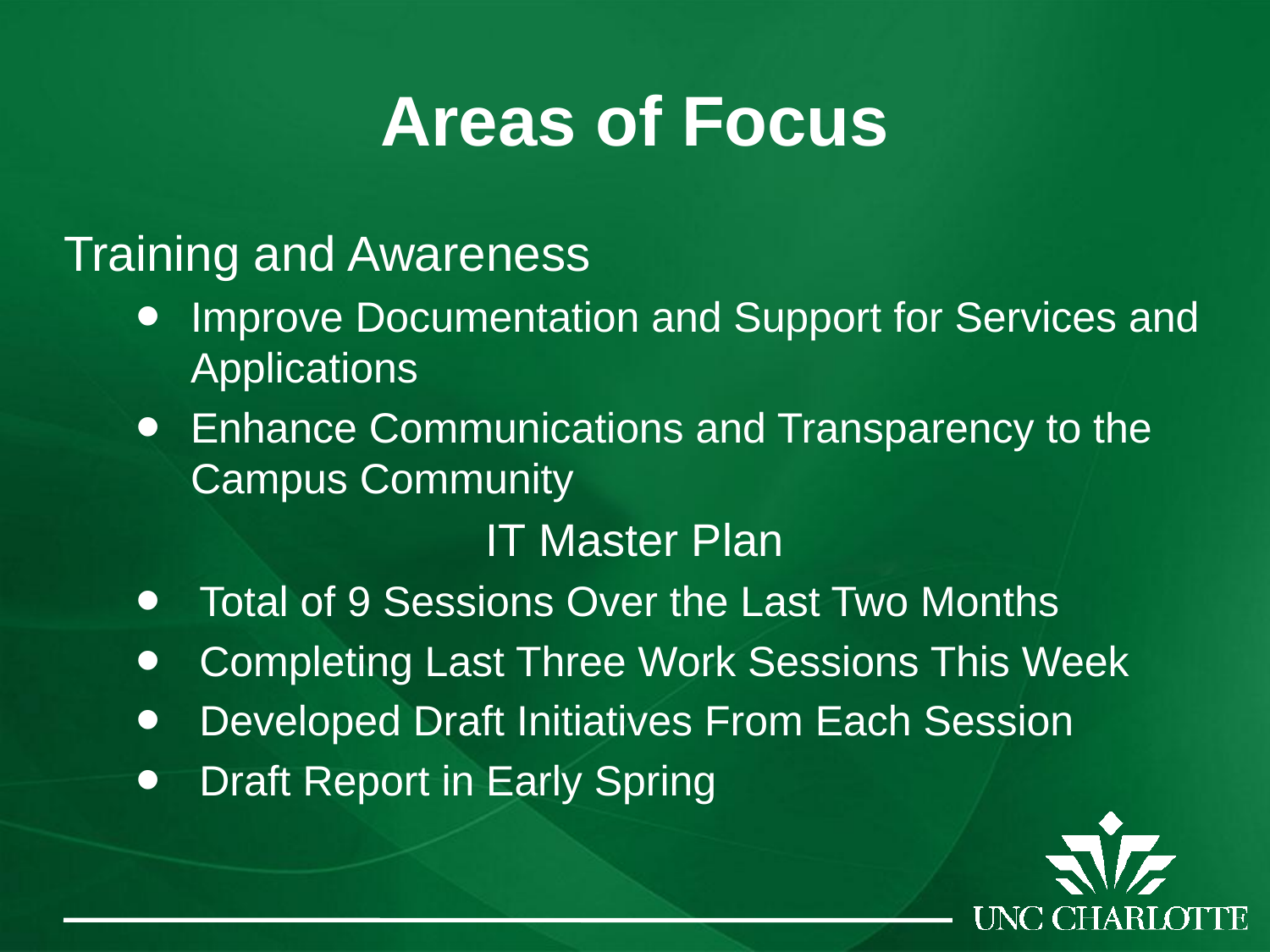

# Areas of Focus
Training and Awareness
Improve Documentation and Support for Services and Applications
Enhance Communications and Transparency to the Campus Community
IT Master Plan
Total of 9 Sessions Over the Last Two Months
Completing Last Three Work Sessions This Week
Developed Draft Initiatives From Each Session
Draft Report in Early Spring